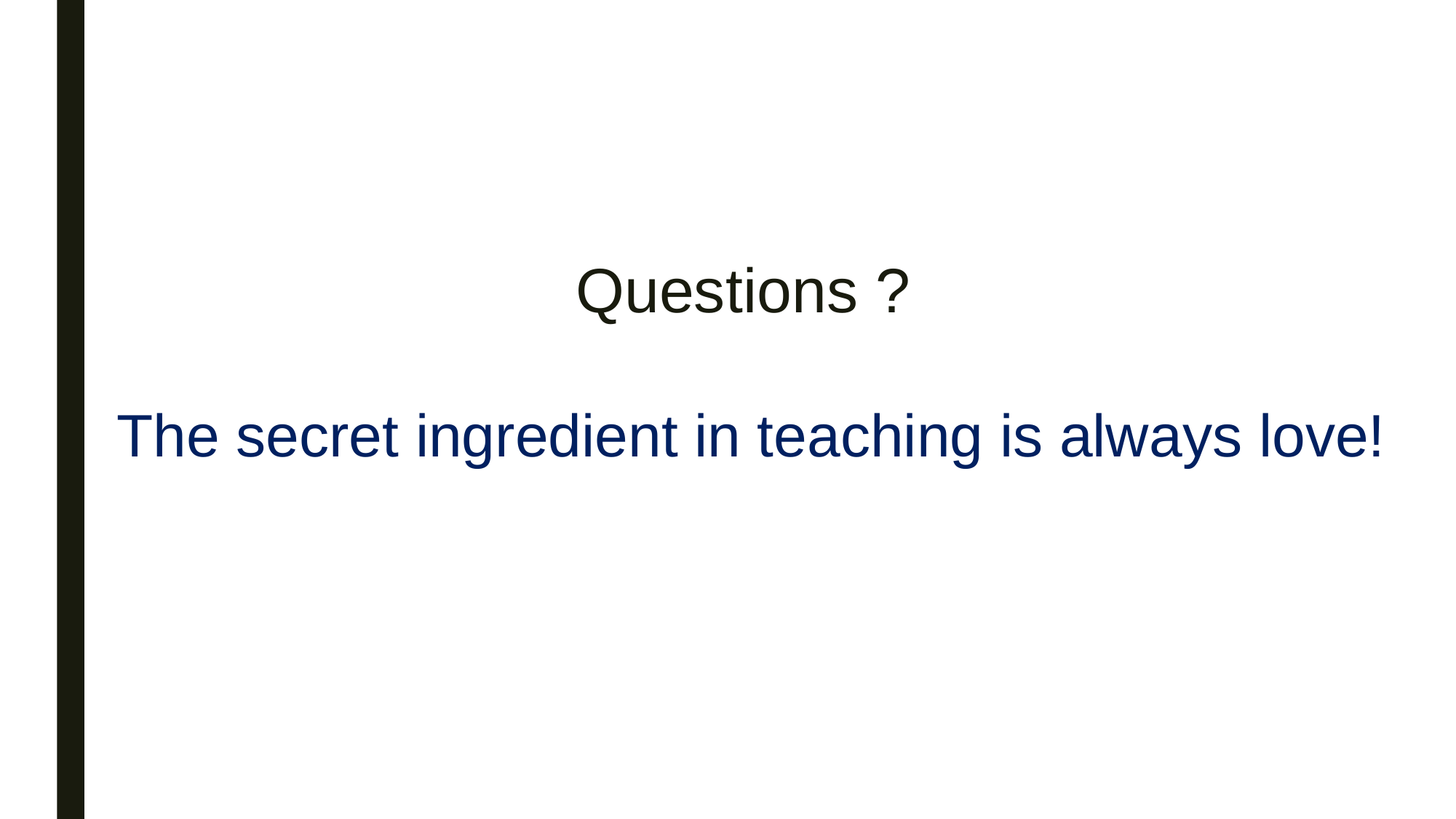

# Questions ? The secret ingredient in teaching is always love!